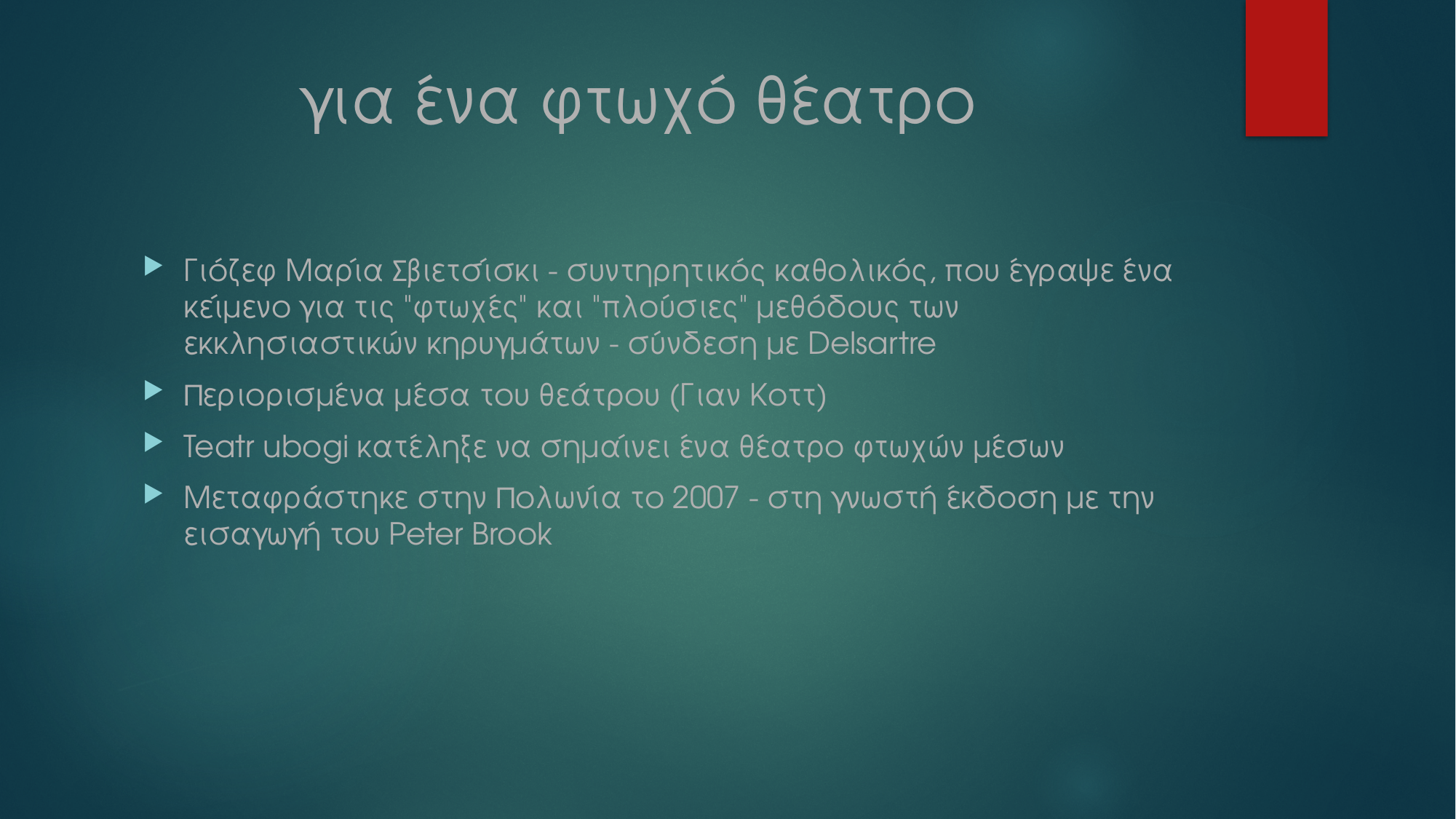

# για ένα φτωχό θέατρο
Γιόζεφ Μαρία Σβιετσίσκι - συντηρητικός καθολικός, που έγραψε ένα κείμενο για τις "φτωχές" και "πλούσιες" μεθόδους των εκκλησιαστικών κηρυγμάτων - σύνδεση με Delsartre
Περιορισμένα μέσα του θεάτρου (Γιαν Κοττ)
Teatr ubogi κατέληξε να σημαίνει ένα θέατρο φτωχών μέσων
Μεταφράστηκε στην Πολωνία το 2007 - στη γνωστή έκδοση με την εισαγωγή του Peter Brook